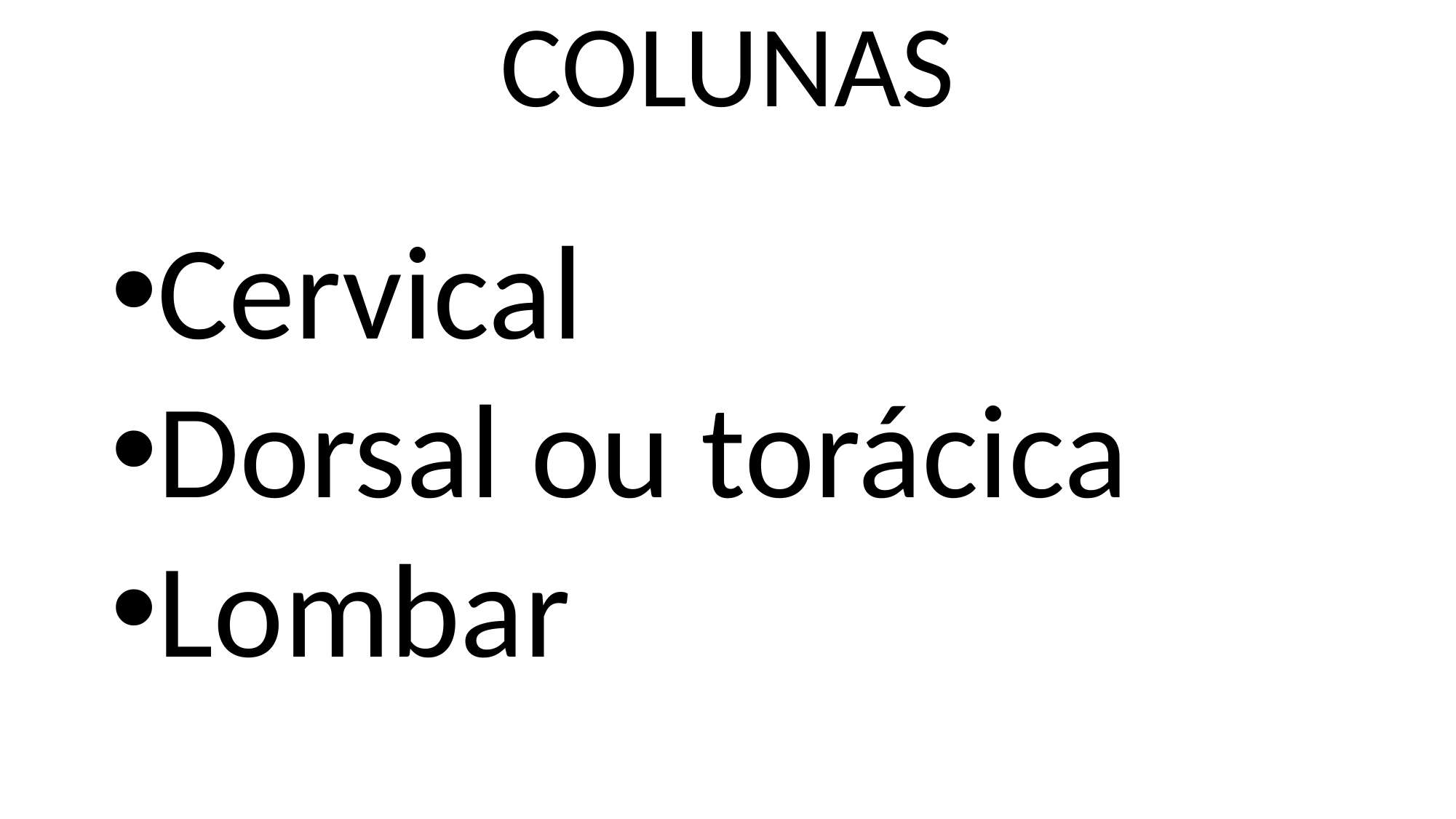

# COLUNAS
Cervical
Dorsal ou torácica
Lombar